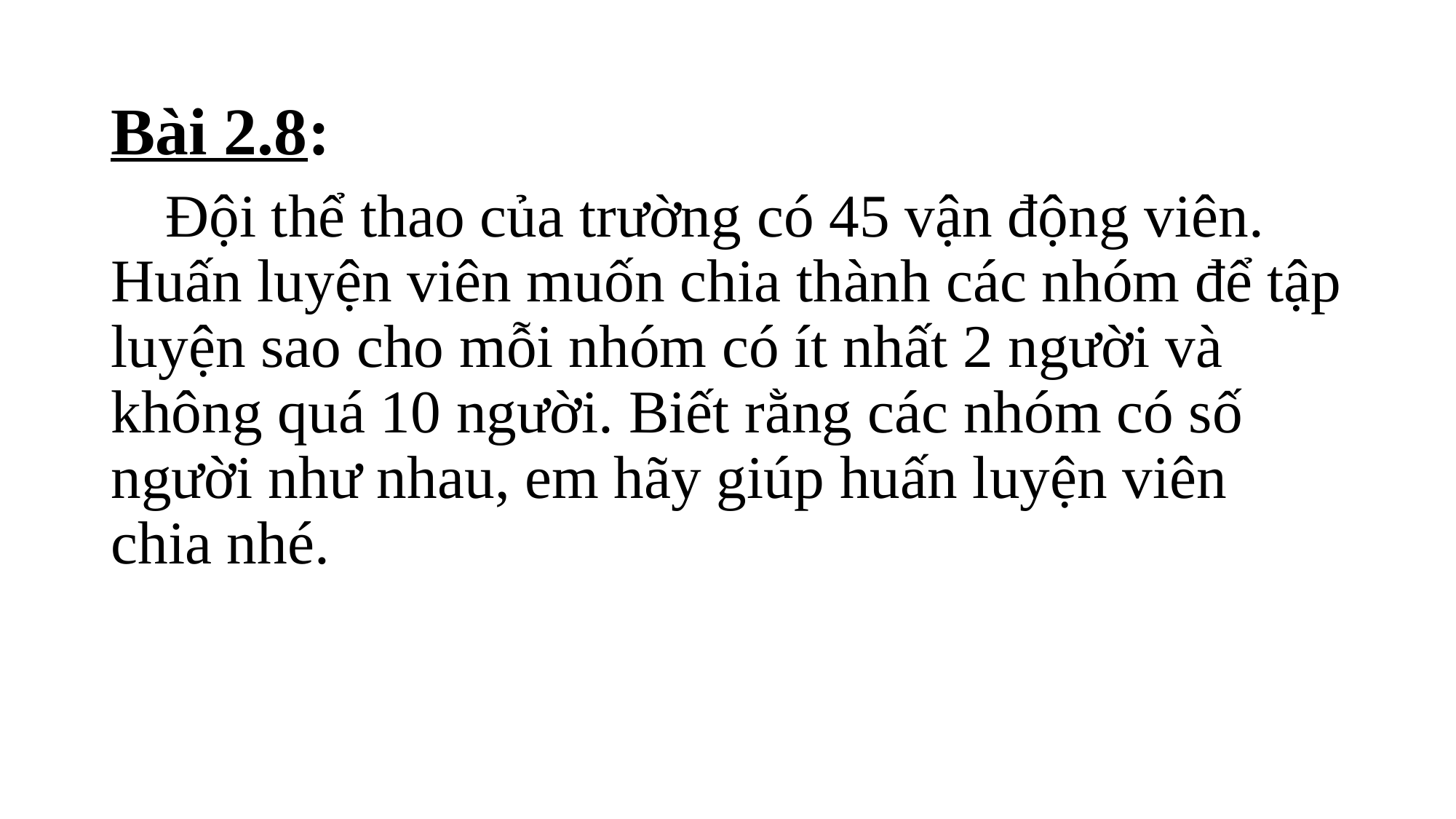

Bài 2.8:
    Đội thể thao của trường có 45 vận động viên. Huấn luyện viên muốn chia thành các nhóm để tập luyện sao cho mỗi nhóm có ít nhất 2 người và không quá 10 người. Biết rằng các nhóm có số người như nhau, em hãy giúp huấn luyện viên chia nhé.